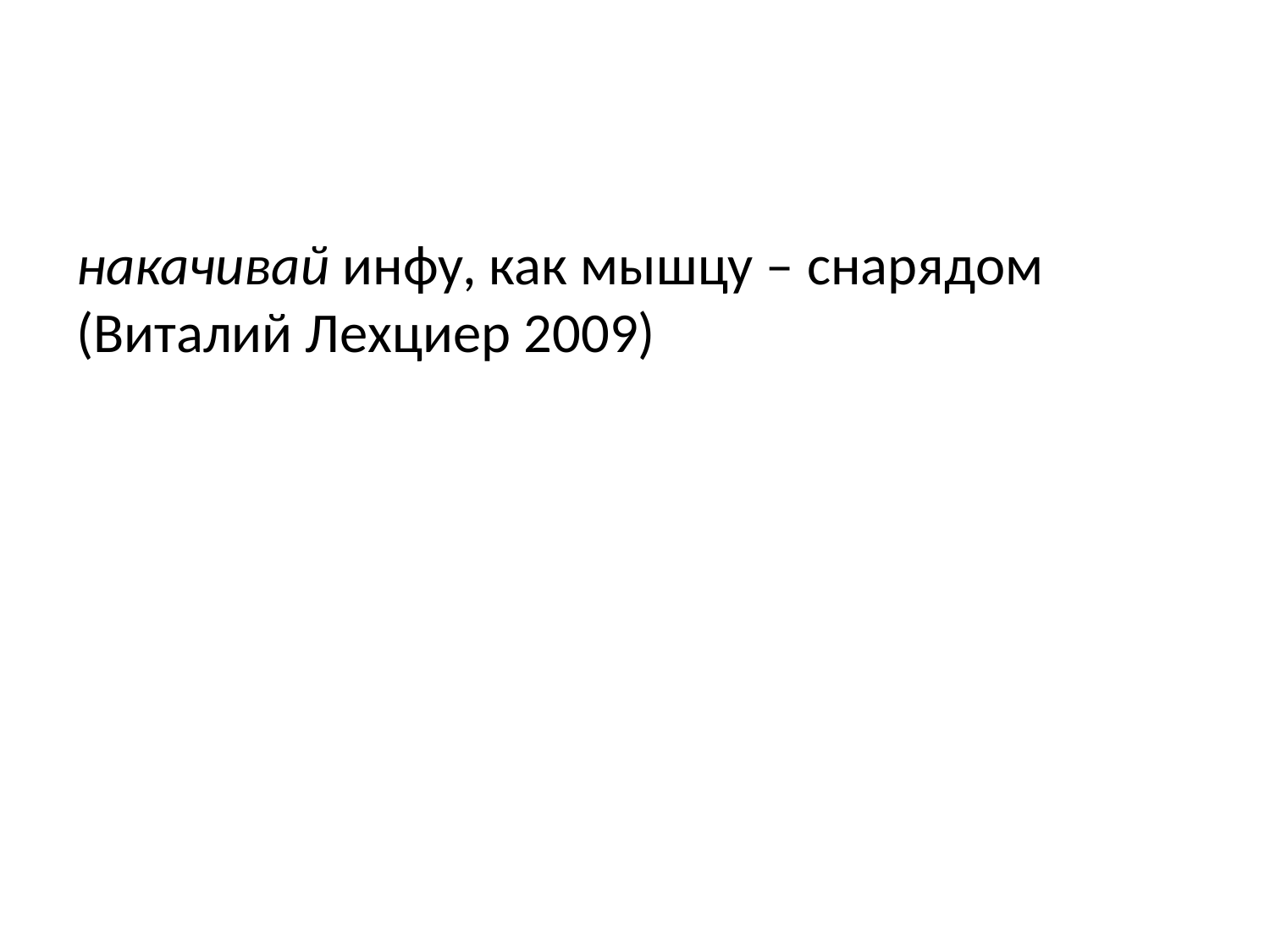

#
накачивай инфу, как мышцу – снарядом (Виталий Лехциер 2009)